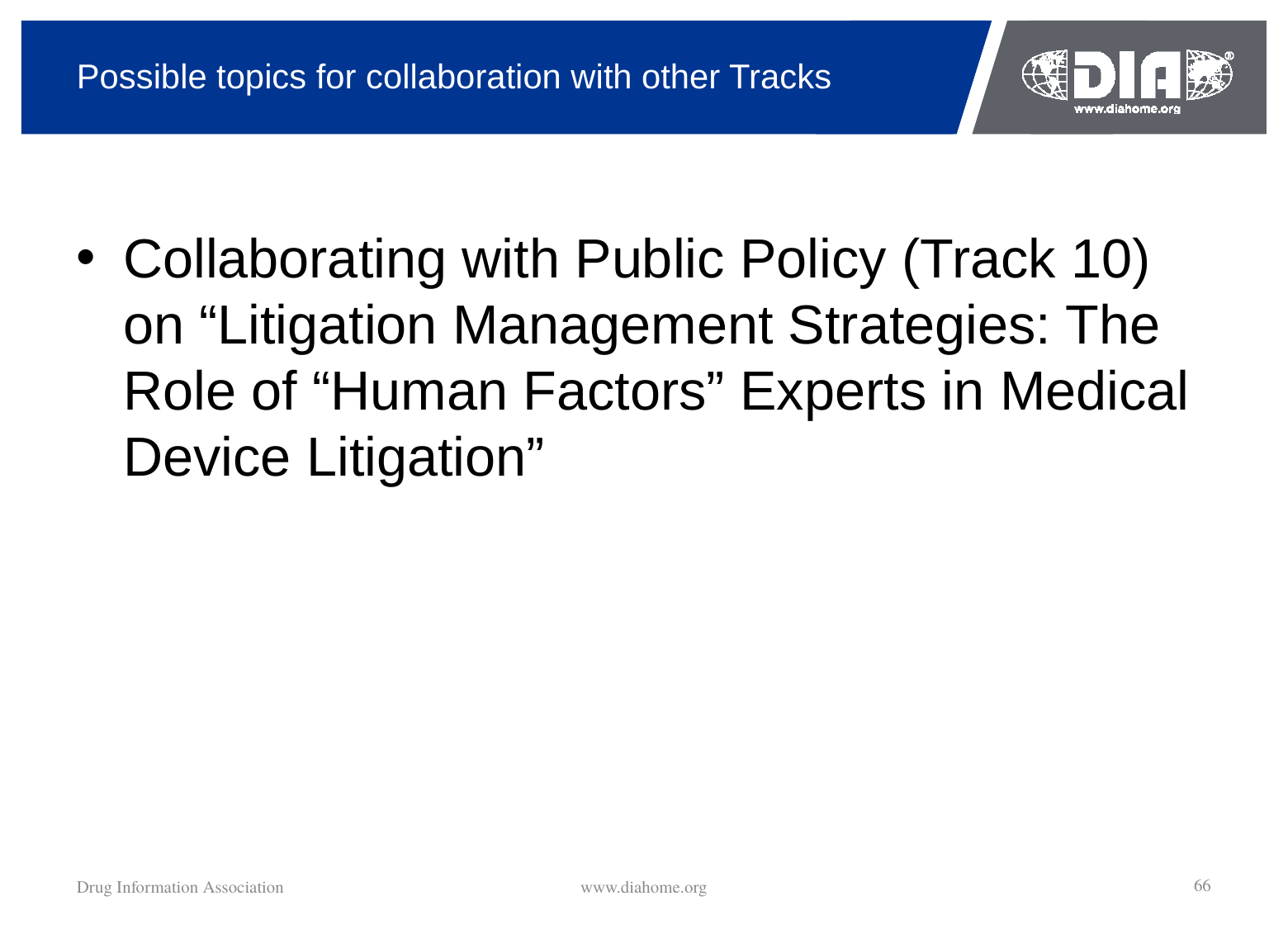

# Possible topics for collaboration with other Tracks
Collaborating with Public Policy (Track 10) on “Litigation Management Strategies: The Role of “Human Factors” Experts in Medical Device Litigation”
Drug Information Association
www.diahome.org
66